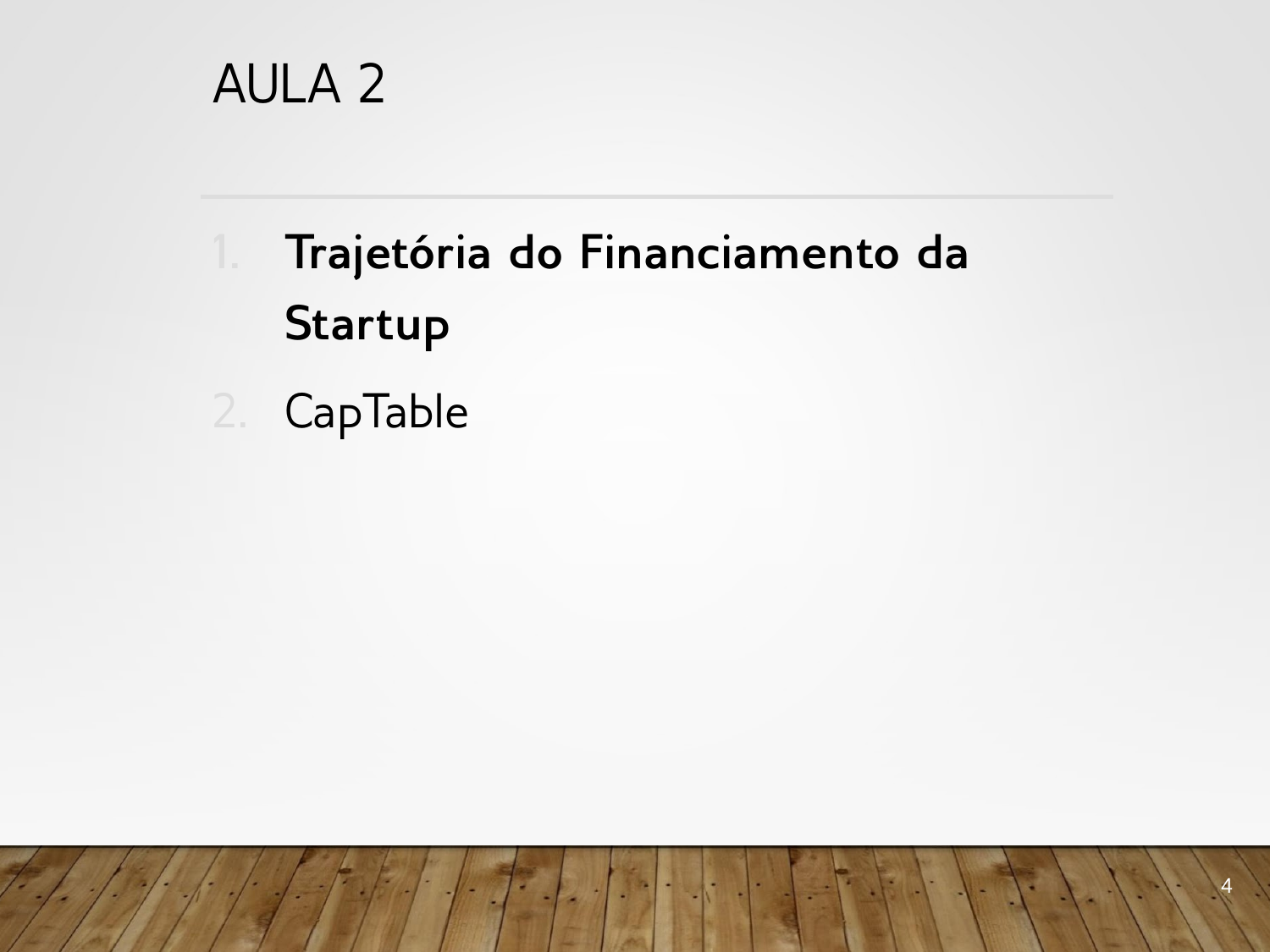

# AULA 2
Trajetória do Financiamento da Startup
CapTable

4